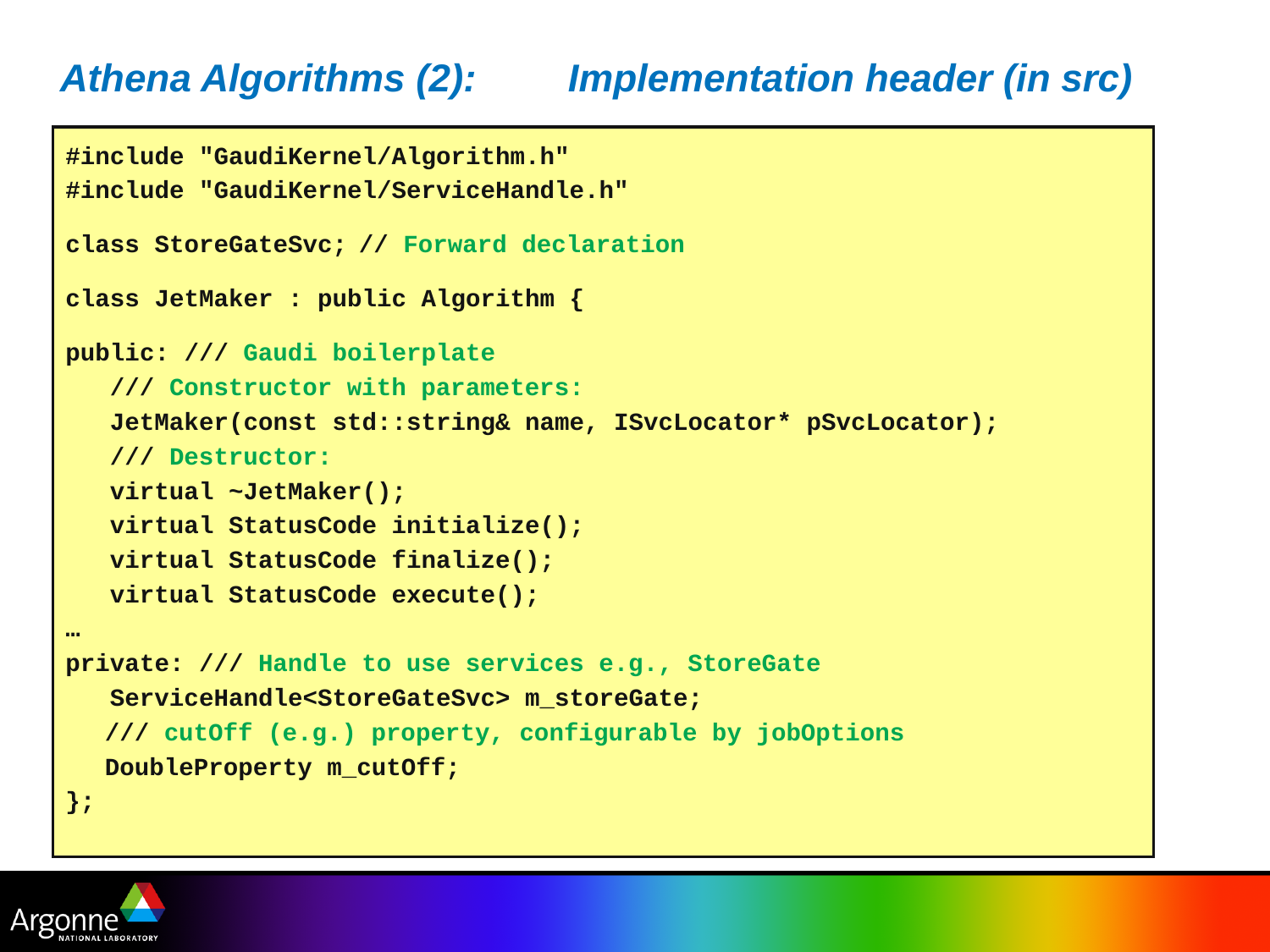

# Athena Algorithms (2):	Implementation header (in src)

#include "GaudiKernel/Algorithm.h"
#include "GaudiKernel/ServiceHandle.h"

class StoreGateSvc;	// Forward declaration

class JetMaker : public Algorithm {

public: /// Gaudi boilerplate
   /// Constructor with parameters:
   JetMaker(const std::string& name, ISvcLocator* pSvcLocator);
   /// Destructor:
   virtual ~JetMaker();
   virtual StatusCode initialize();
   virtual StatusCode finalize();
   virtual StatusCode execute();
…
private: /// Handle to use services e.g., StoreGate
   ServiceHandle<StoreGateSvc> m_storeGate;
	/// cutOff (e.g.) property, configurable by jobOptions
	DoubleProperty m_cutOff;
};